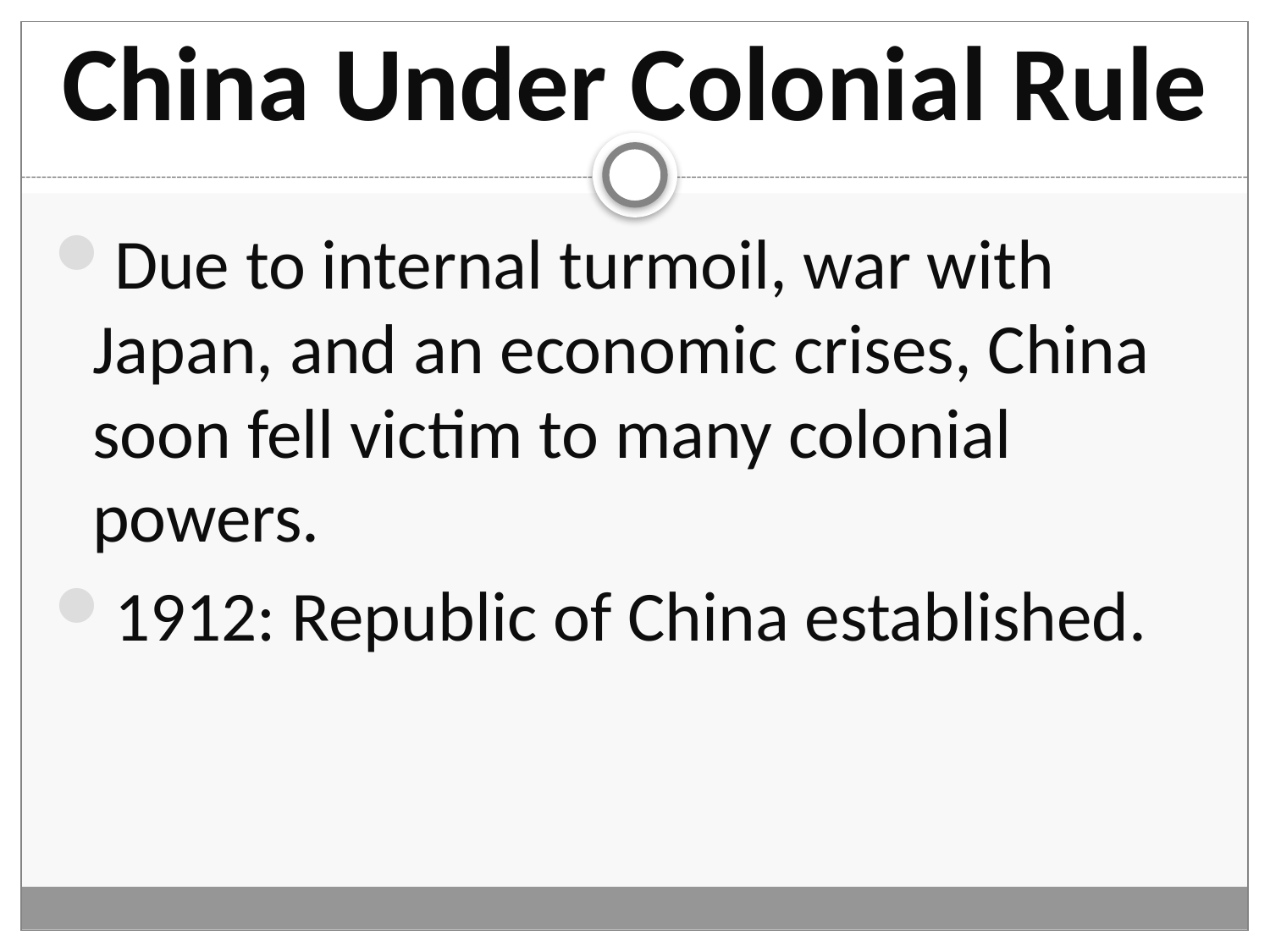

# China Under Colonial Rule
Due to internal turmoil, war with Japan, and an economic crises, China soon fell victim to many colonial powers.
1912: Republic of China established.